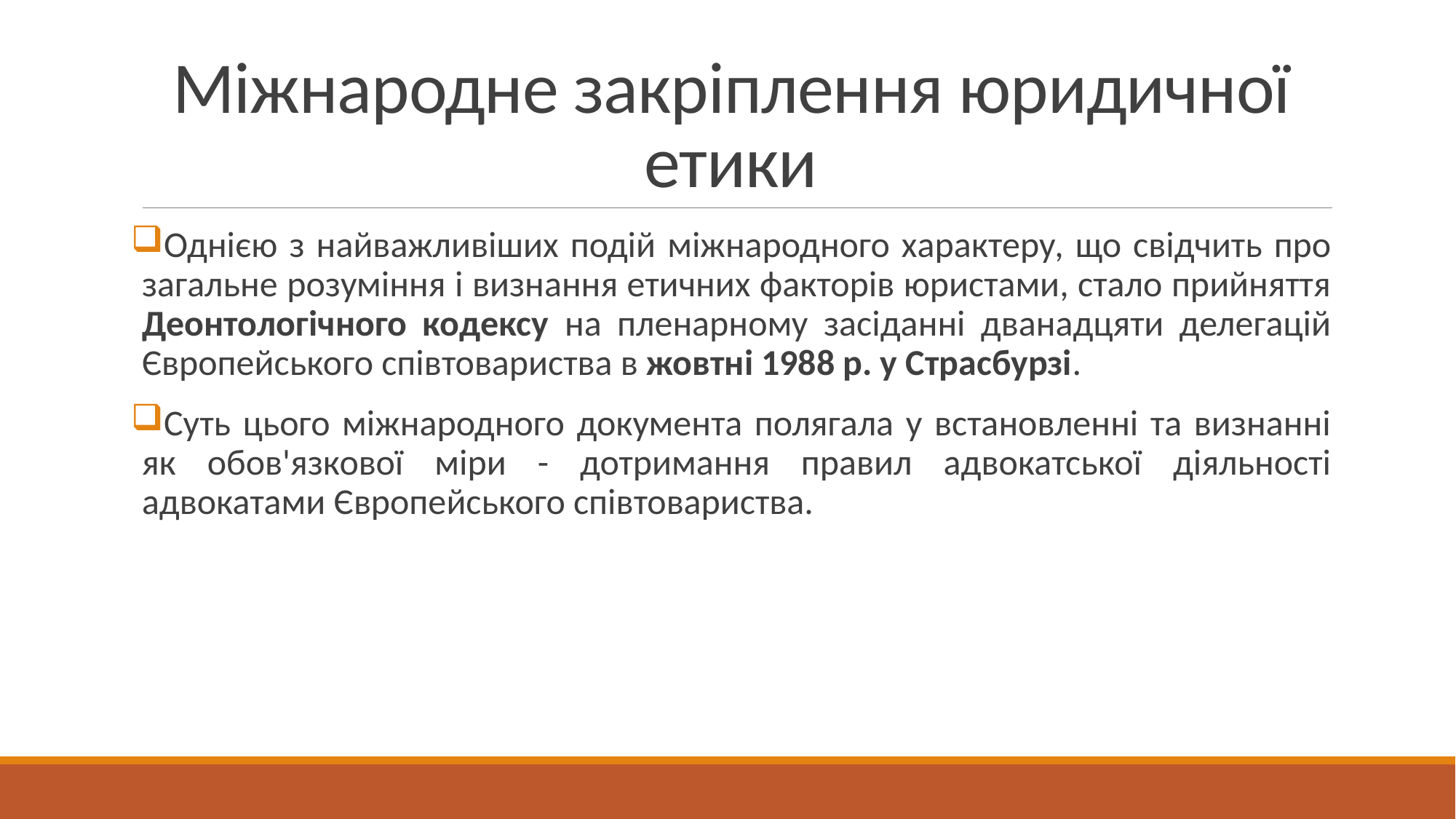

# Міжнародне закріплення юридичної етики
Однією з найважливіших подій міжнародного характеру, що свідчить про загальне розуміння і визнання етичних факторів юристами, стало прийняття Деонтологічного кодексу на пленарному засіданні дванадцяти делегацій Європейського співтовариства в жовтні 1988 р. у Страсбурзі.
Суть цього міжнародного документа полягала у встановленні та визнанні як обов'язкової міри - дотримання правил адвокатської діяльності адвокатами Європейського співтовариства.